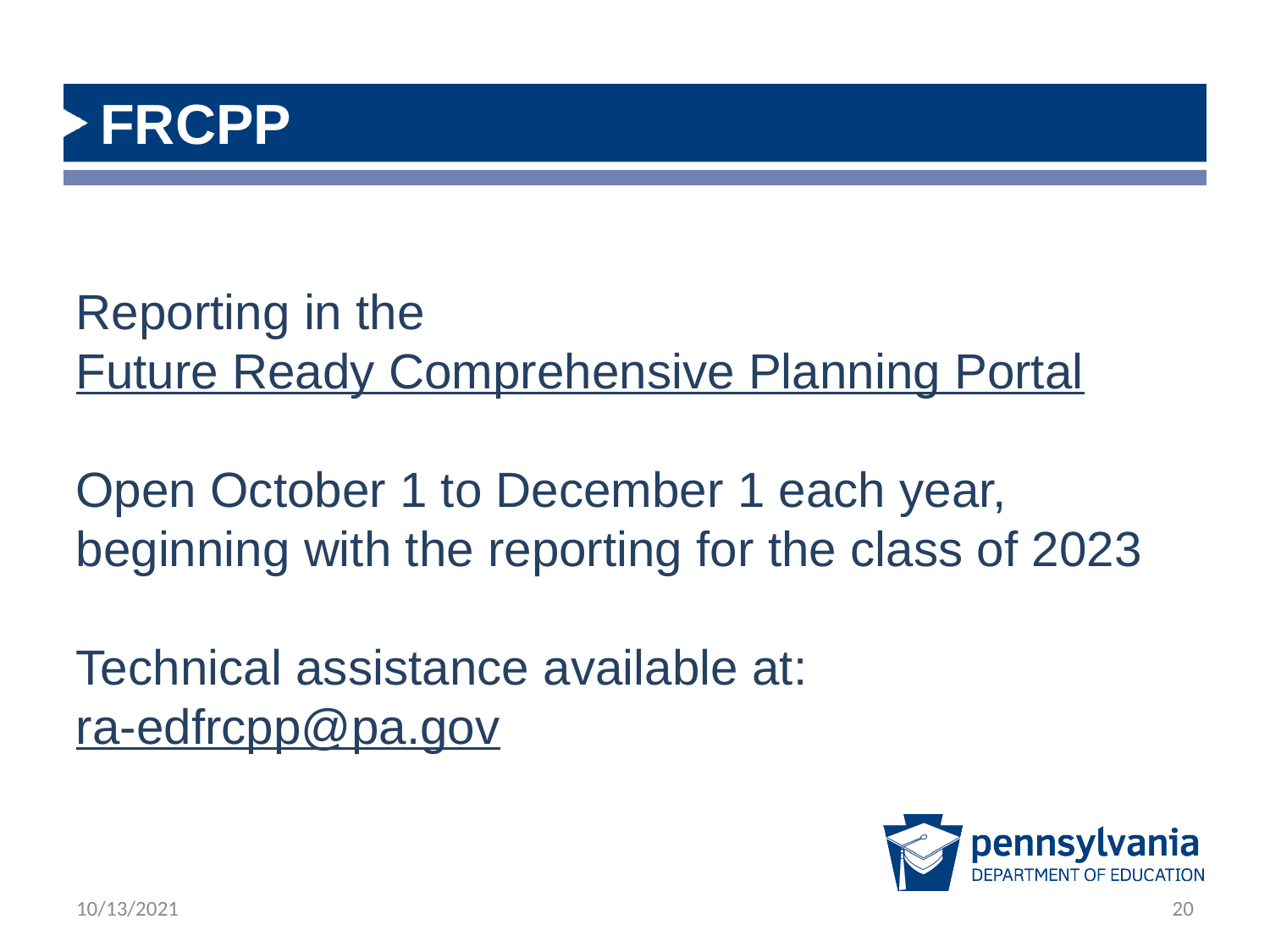

# FRCPP
Reporting in the Future Ready Comprehensive Planning Portal

Open October 1 to December 1 each year, beginning with the reporting for the class of 2023

Technical assistance available at:
ra-edfrcpp@pa.gov

10/13/2021
20